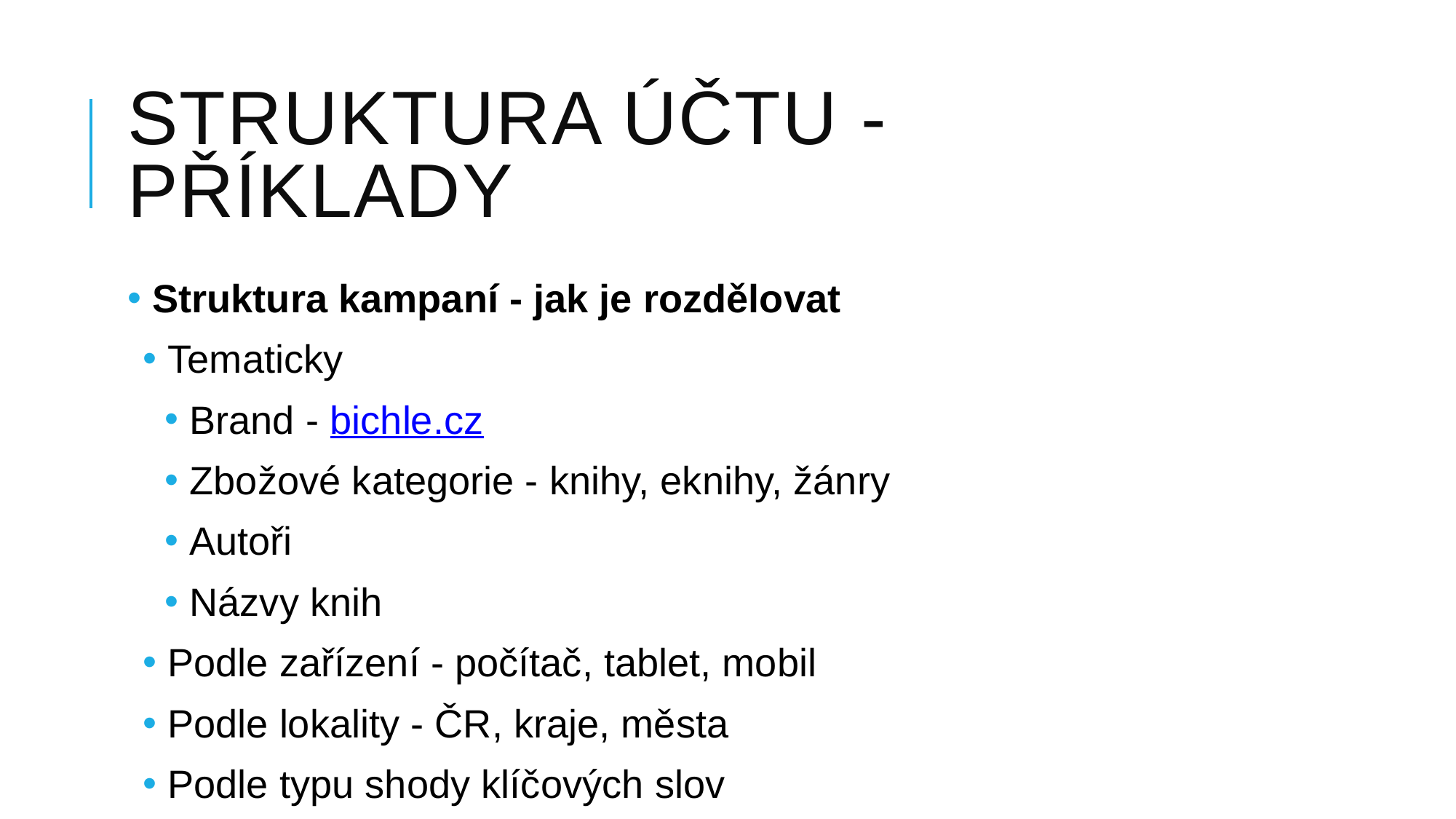

# struktura účtu - příklady
 Struktura kampaní - jak je rozdělovat
 Tematicky
 Brand - bichle.cz
 Zbožové kategorie - knihy, eknihy, žánry
 Autoři
 Názvy knih
 Podle zařízení - počítač, tablet, mobil
 Podle lokality - ČR, kraje, města
 Podle typu shody klíčových slov